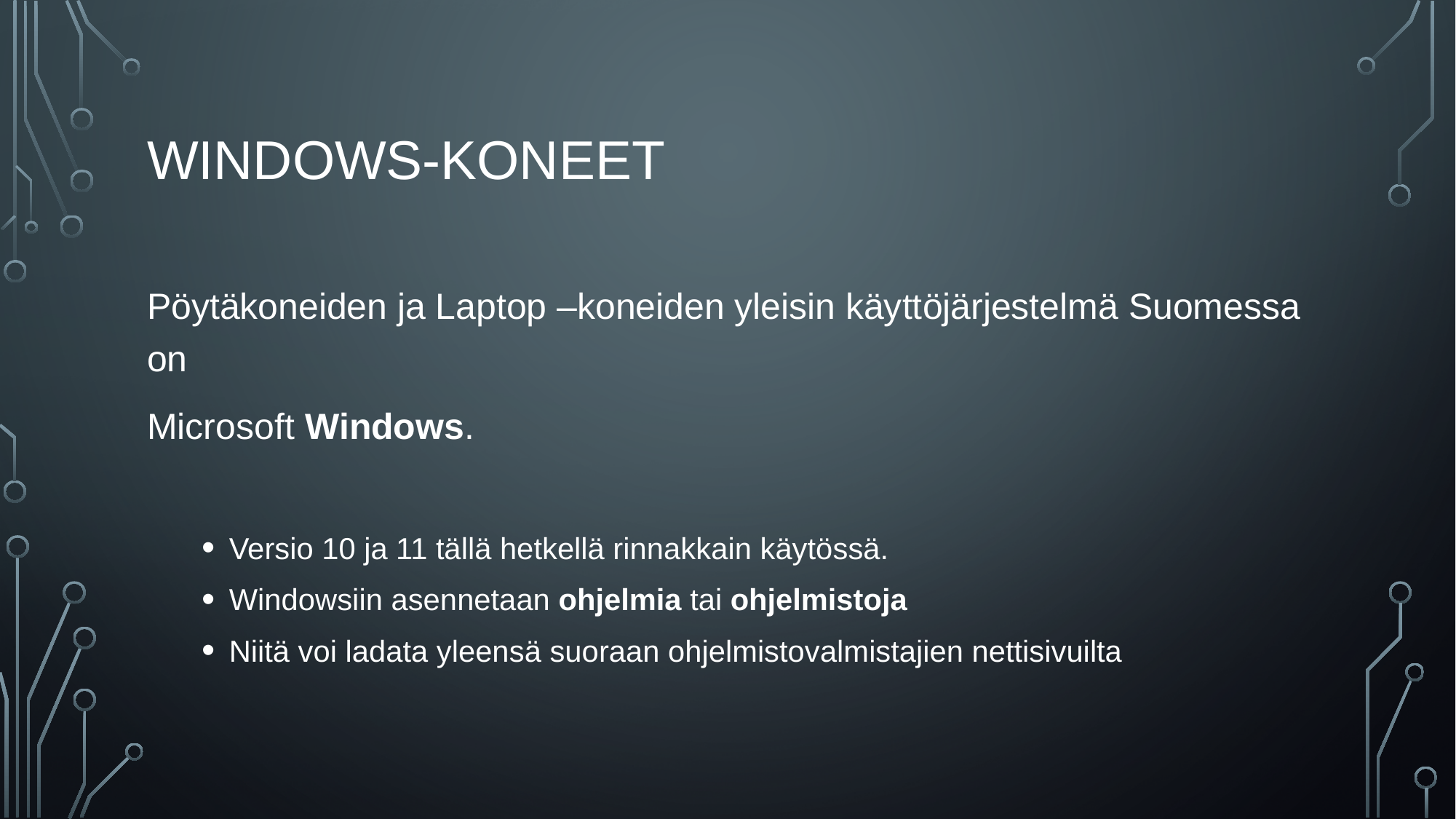

# Windows-koneet
Pöytäkoneiden ja Laptop –koneiden yleisin käyttöjärjestelmä Suomessa on
Microsoft Windows.

Versio 10 ja 11 tällä hetkellä rinnakkain käytössä.
Windowsiin asennetaan ohjelmia tai ohjelmistoja
Niitä voi ladata yleensä suoraan ohjelmistovalmistajien nettisivuilta